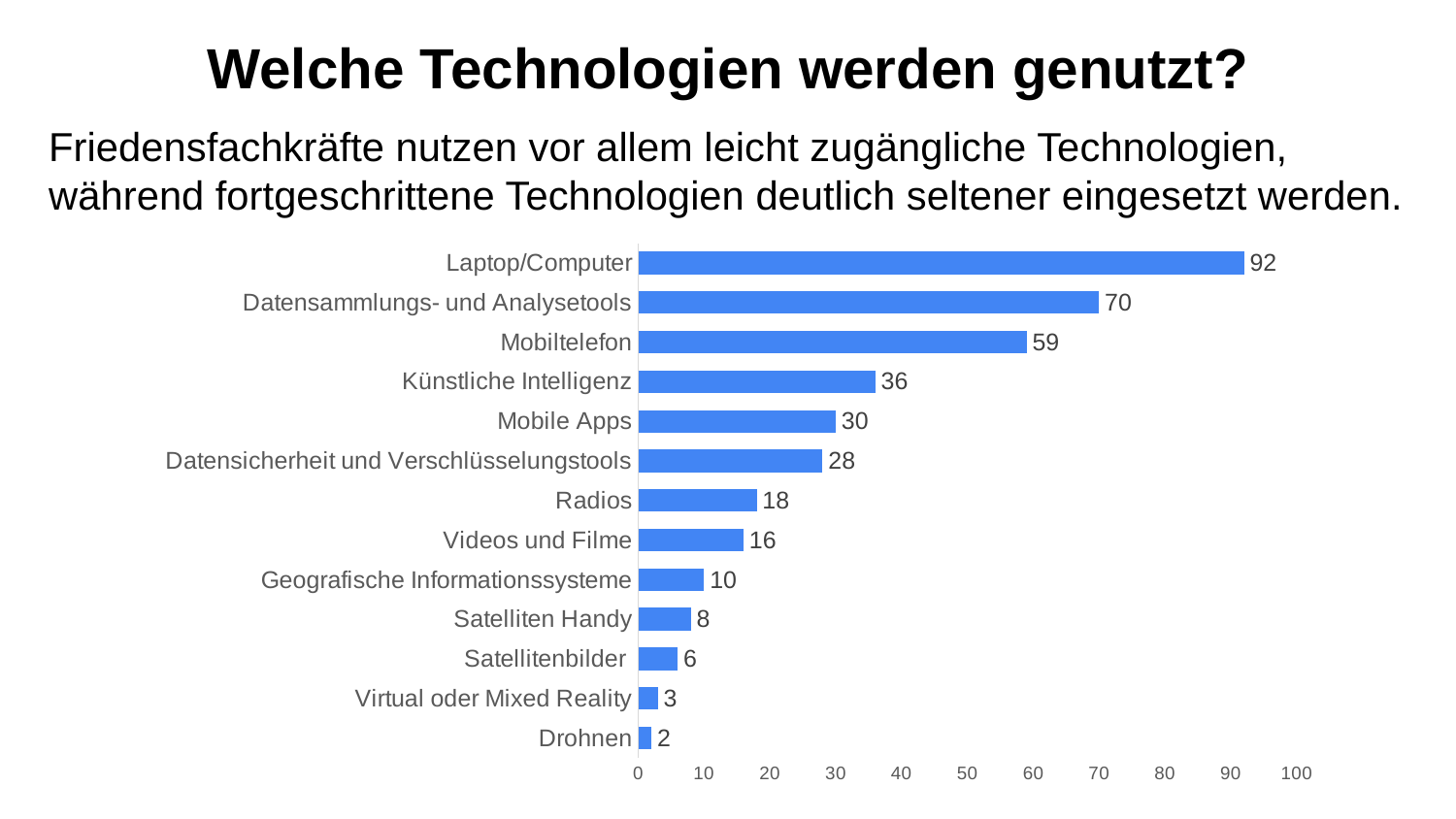

Welche Technologien werden genutzt?
Friedensfachkräfte nutzen vor allem leicht zugängliche Technologien, während fortgeschrittene Technologien deutlich seltener eingesetzt werden.

### Chart

| Category |  |
|---|---|
| Drohnen | 2.0 |
| Virtual oder Mixed Reality | 3.0 |
| Satellitenbilder  | 6.0 |
| Satelliten Handy | 8.0 |
| Geografische Informationssysteme | 10.0 |
| Videos und Filme | 16.0 |
| Radios | 18.0 |
| Datensicherheit und Verschlüsselungstools | 28.0 |
| Mobile Apps | 30.0 |
| Künstliche Intelligenz | 36.0 |
| Mobiltelefon | 59.0 |
| Datensammlungs- und Analysetools | 70.0 |
| Laptop/Computer | 92.0 |